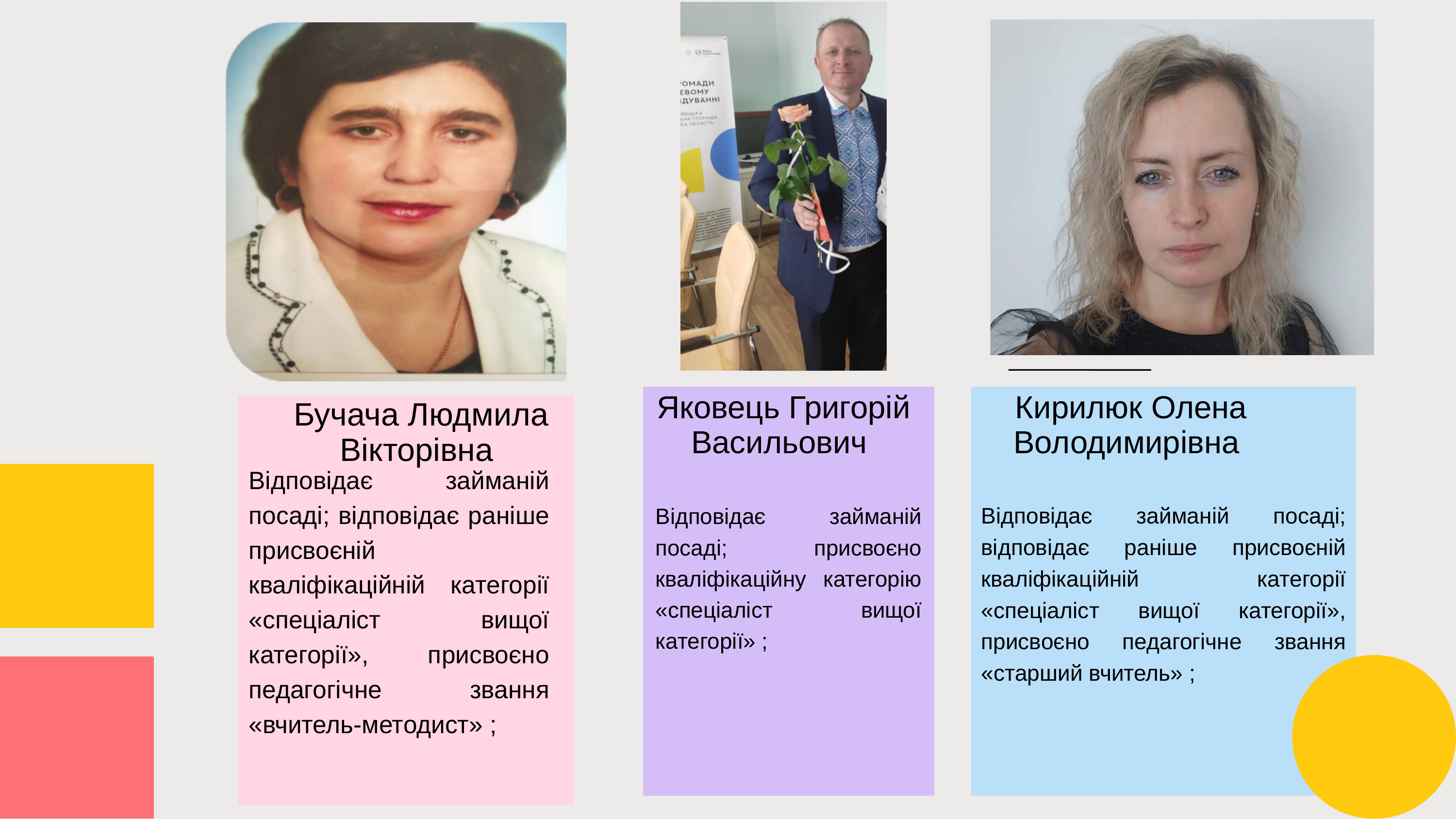

Яковець Григорій Васильович
Кирилюк Олена Володимирівна

Бучача Людмила Вікторівна
Відповідає займаній посаді; відповідає раніше присвоєній кваліфікаційній категорії «спеціаліст вищої категорії», присвоєно педагогічне звання «вчитель-методист» ;

Відповідає займаній посаді; відповідає раніше присвоєній кваліфікаційній категорії «спеціаліст вищої категорії», присвоєно педагогічне звання «старший вчитель» ;
Відповідає займаній посаді; присвоєно кваліфікаційну категорію «спеціаліст вищої категорії» ;